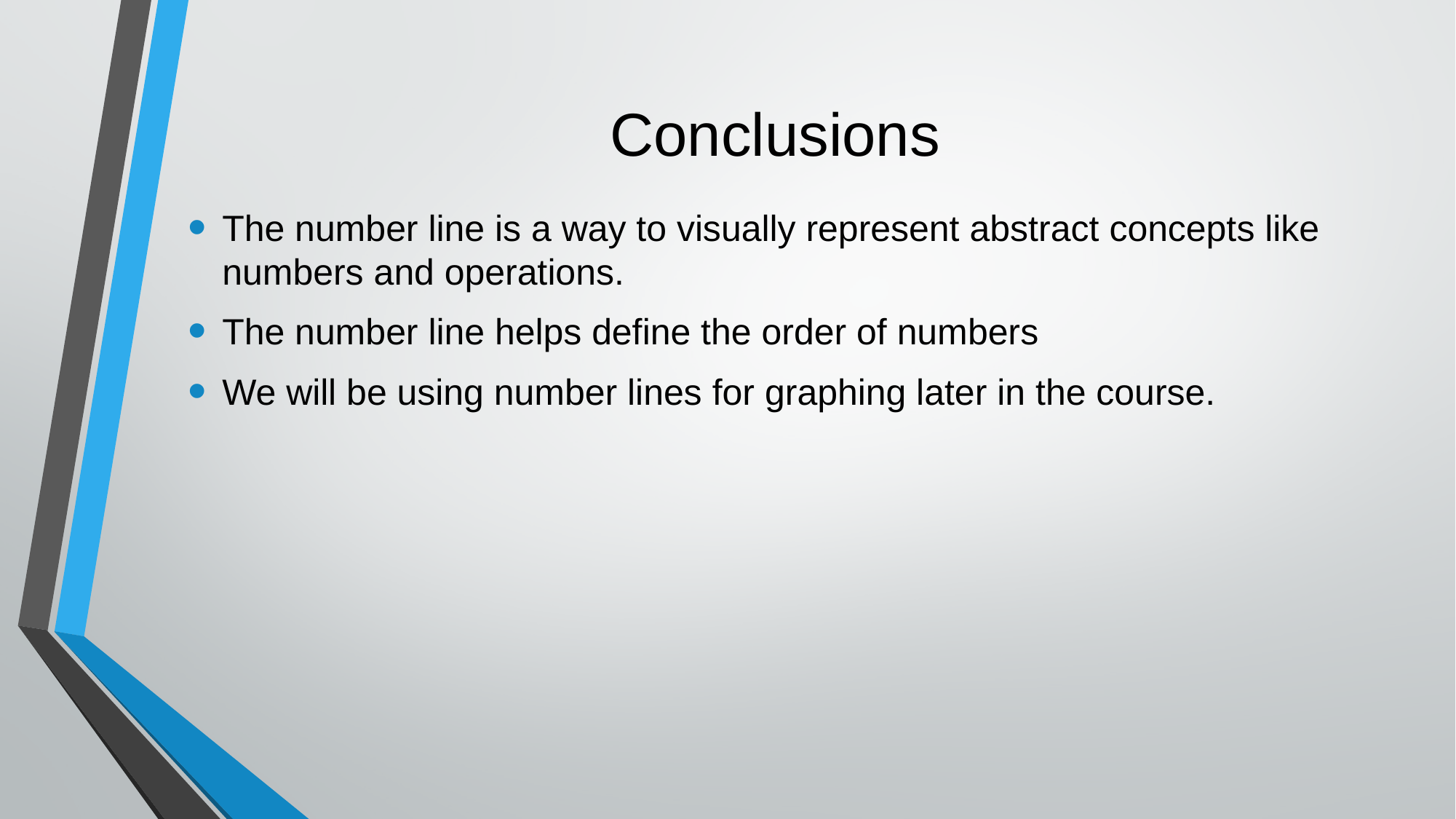

# Conclusions
The number line is a way to visually represent abstract concepts like numbers and operations.
The number line helps define the order of numbers
We will be using number lines for graphing later in the course.